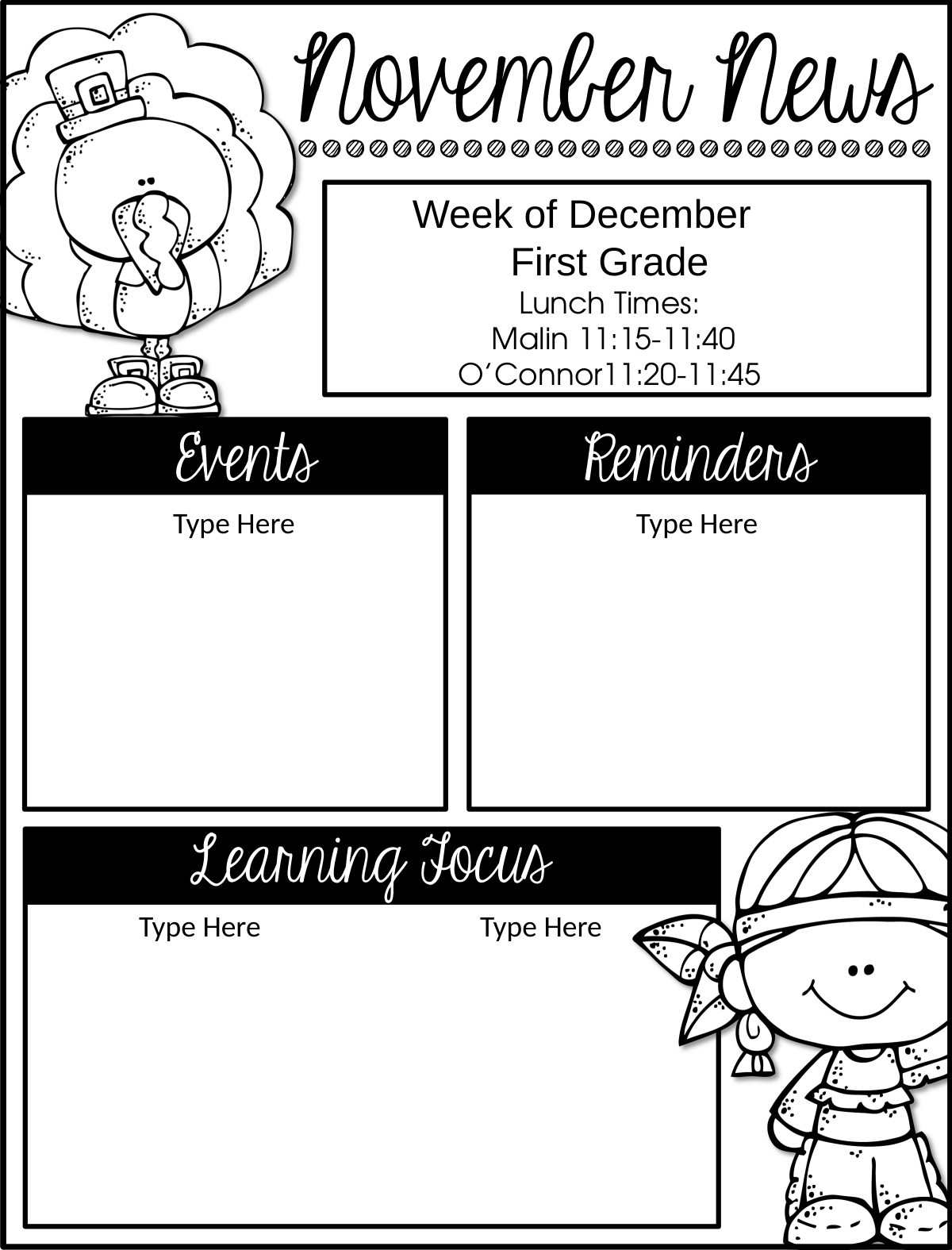

Week of December
First Grade
Lunch Times:
 Malin 11:15-11:40
O’Connor11:20-11:45
Type Here
Type Here
Type Here
Type Here